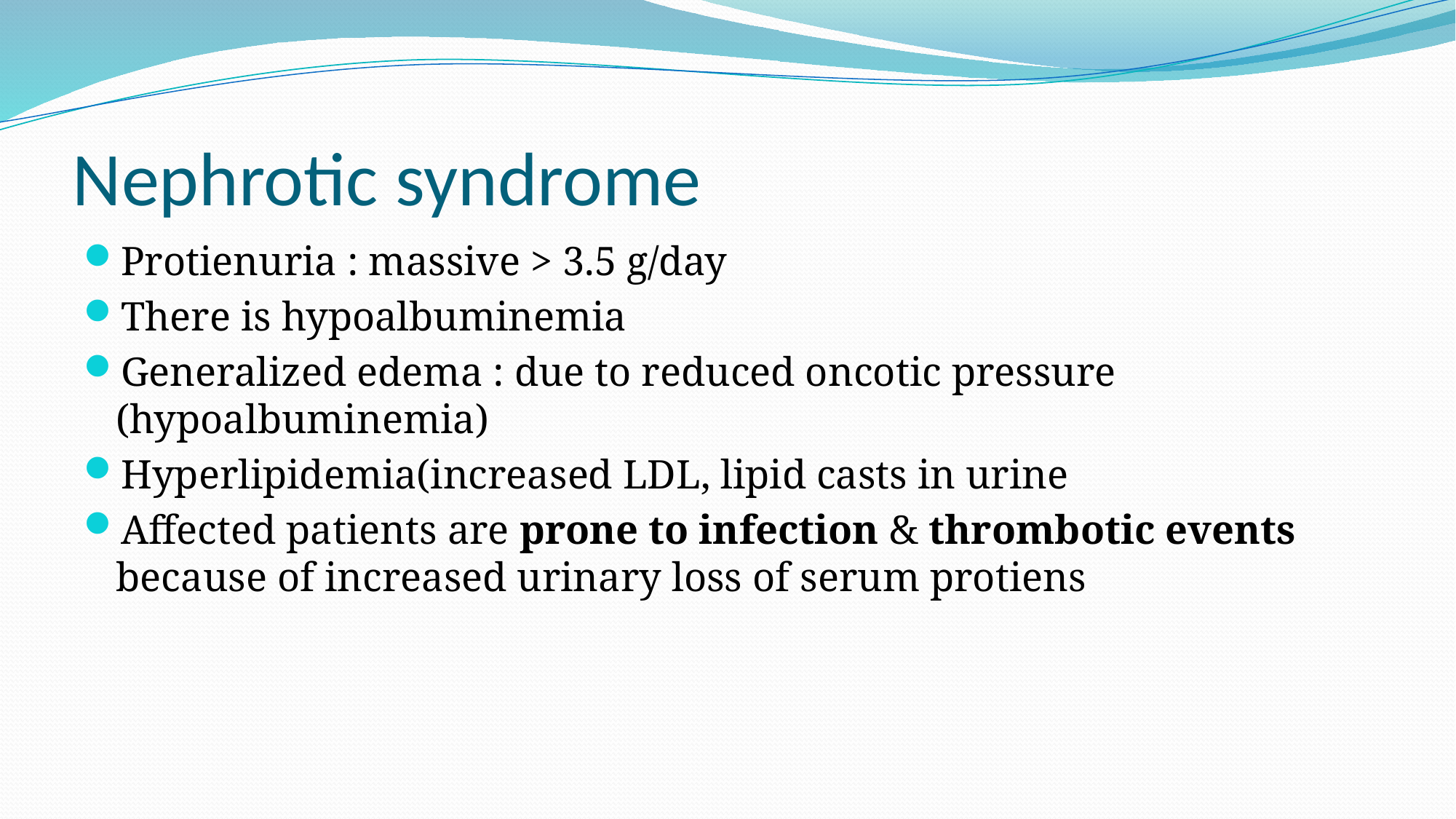

# Nephrotic syndrome
Protienuria : massive > 3.5 g/day
There is hypoalbuminemia
Generalized edema : due to reduced oncotic pressure (hypoalbuminemia)
Hyperlipidemia(increased LDL, lipid casts in urine
Affected patients are prone to infection & thrombotic events because of increased urinary loss of serum protiens